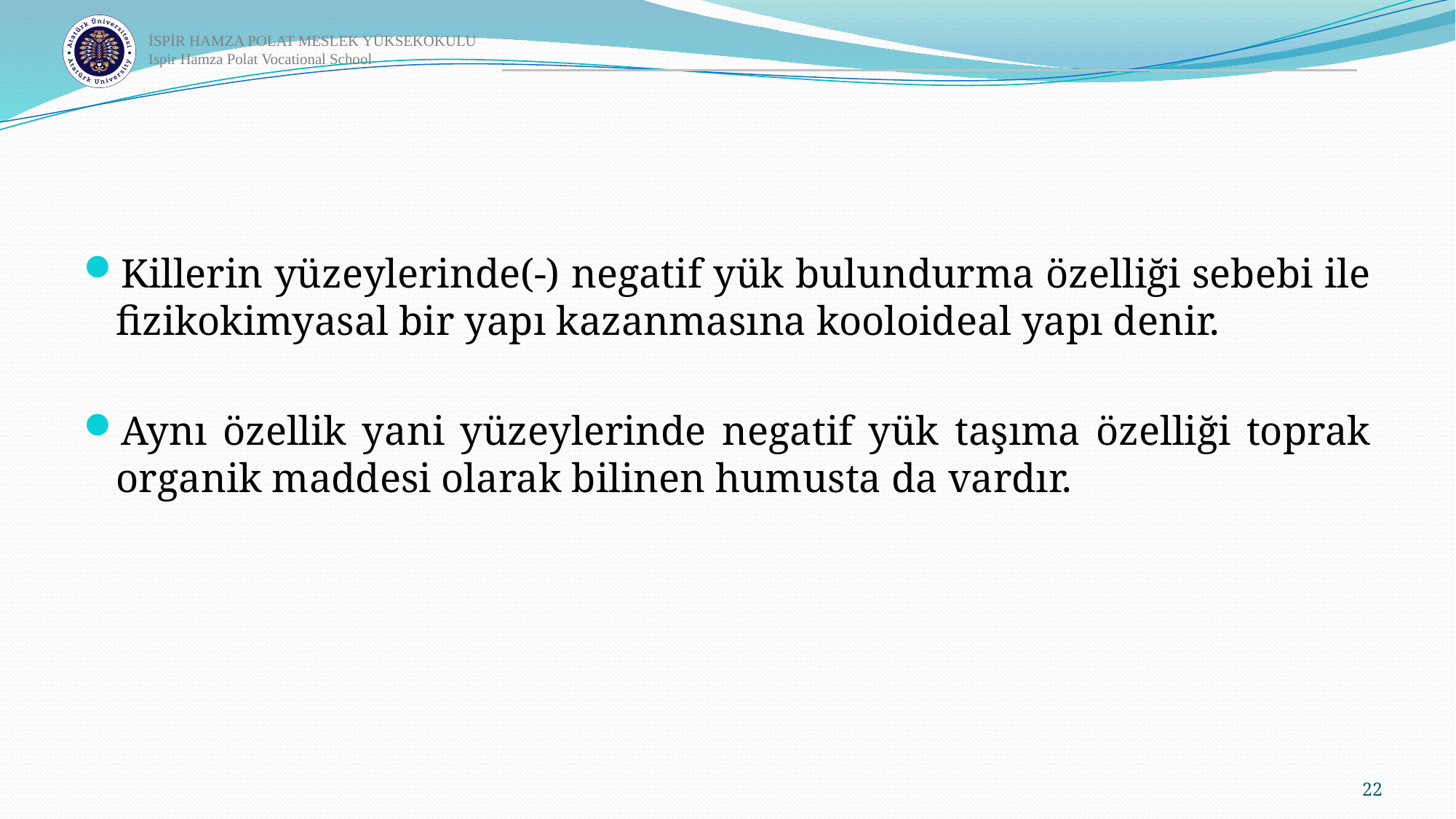

Killerin yüzeylerinde(-) negatif yük bulundurma özelliği sebebi ile fizikokimyasal bir yapı kazanmasına kooloideal yapı denir.

Aynı özellik yani yüzeylerinde negatif yük taşıma özelliği toprak organik maddesi olarak bilinen humusta da vardır.
22